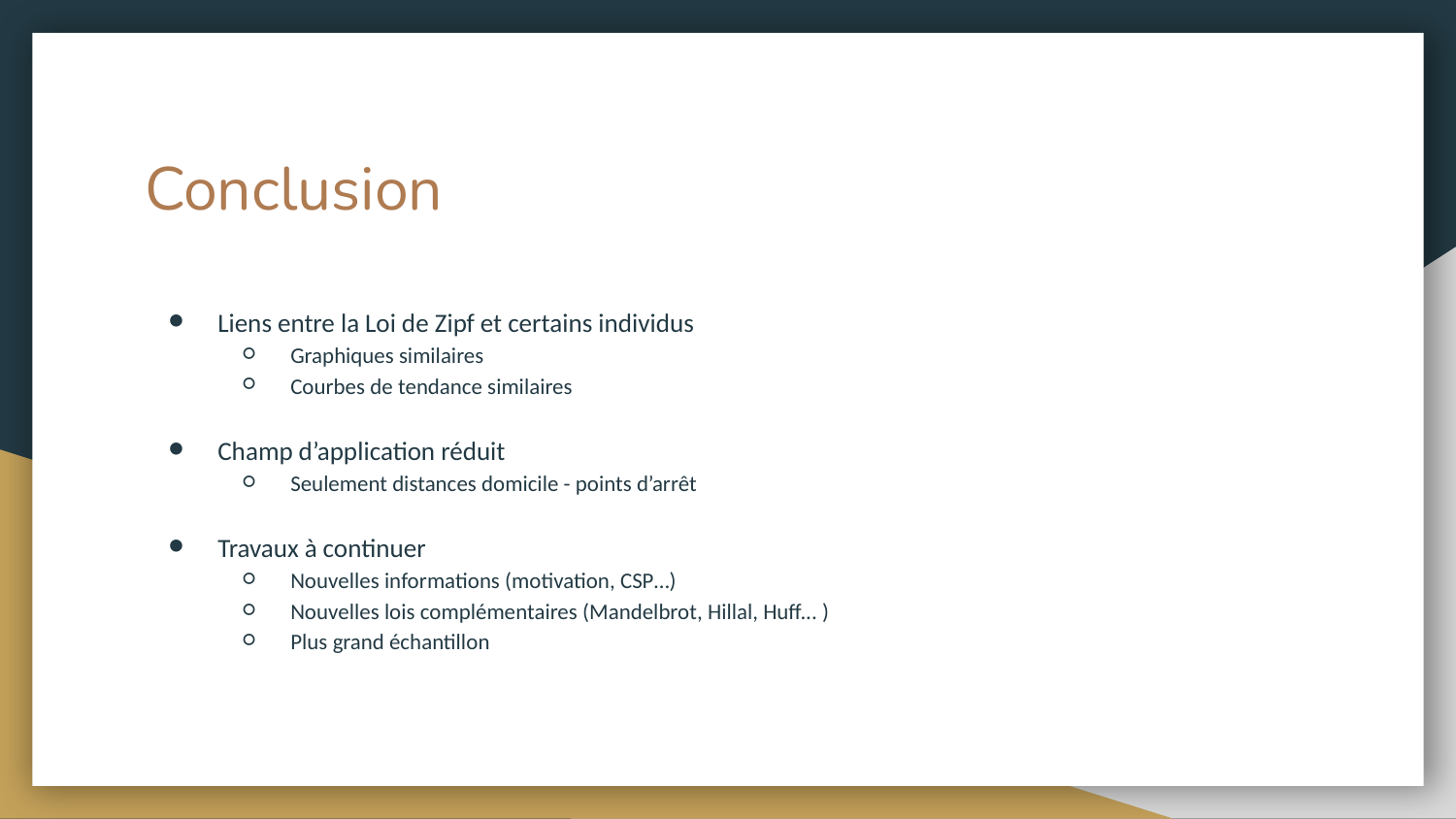

# Conclusion
Liens entre la Loi de Zipf et certains individus
Graphiques similaires
Courbes de tendance similaires
Champ d’application réduit
Seulement distances domicile - points d’arrêt
Travaux à continuer
Nouvelles informations (motivation, CSP…)
Nouvelles lois complémentaires (Mandelbrot, Hillal, Huff... )
Plus grand échantillon